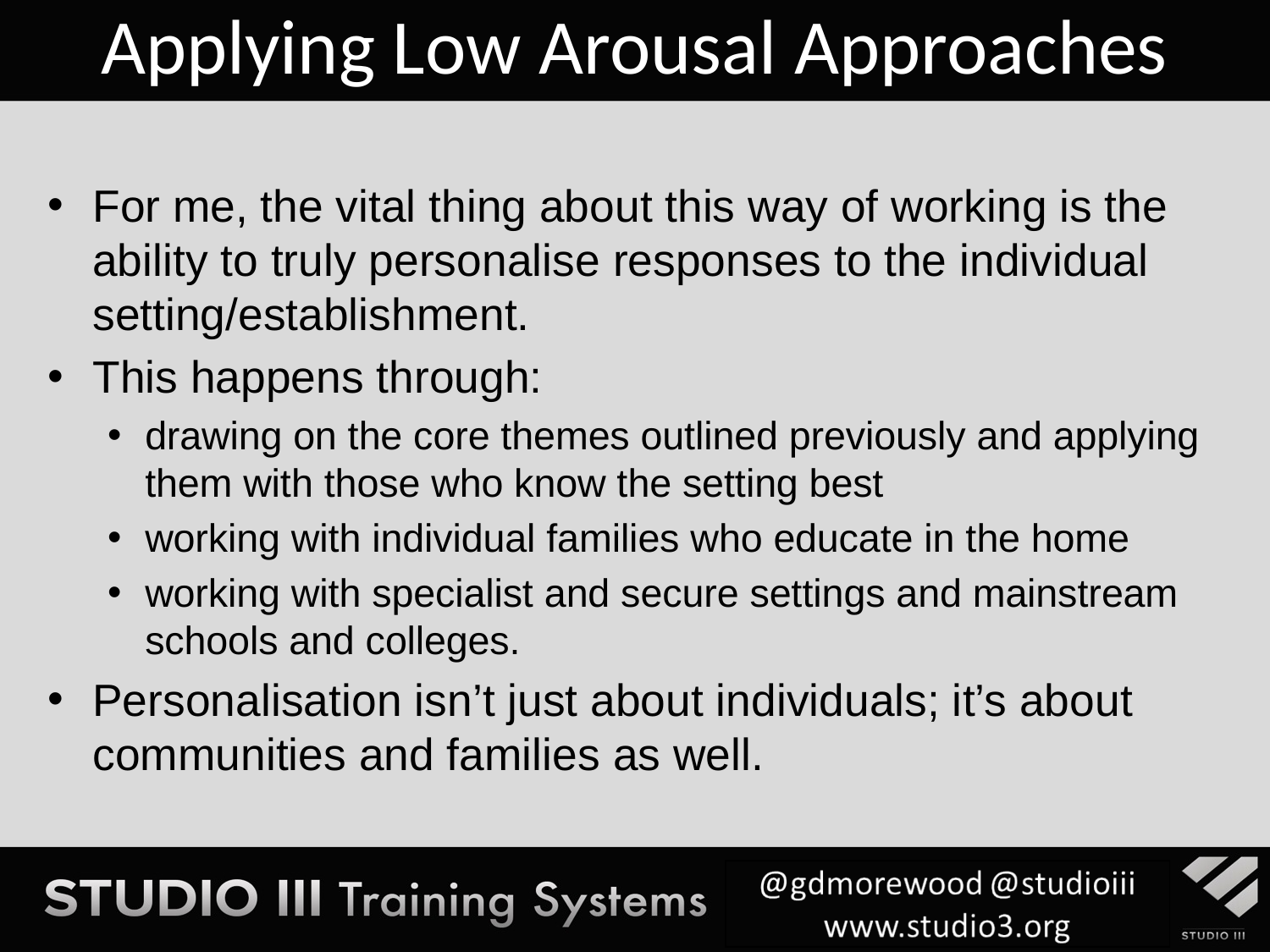

# Applying Low Arousal Approaches
For me, the vital thing about this way of working is the ability to truly personalise responses to the individual setting/establishment.
This happens through:
drawing on the core themes outlined previously and applying them with those who know the setting best
working with individual families who educate in the home
working with specialist and secure settings and mainstream schools and colleges.
Personalisation isn’t just about individuals; it’s about communities and families as well.